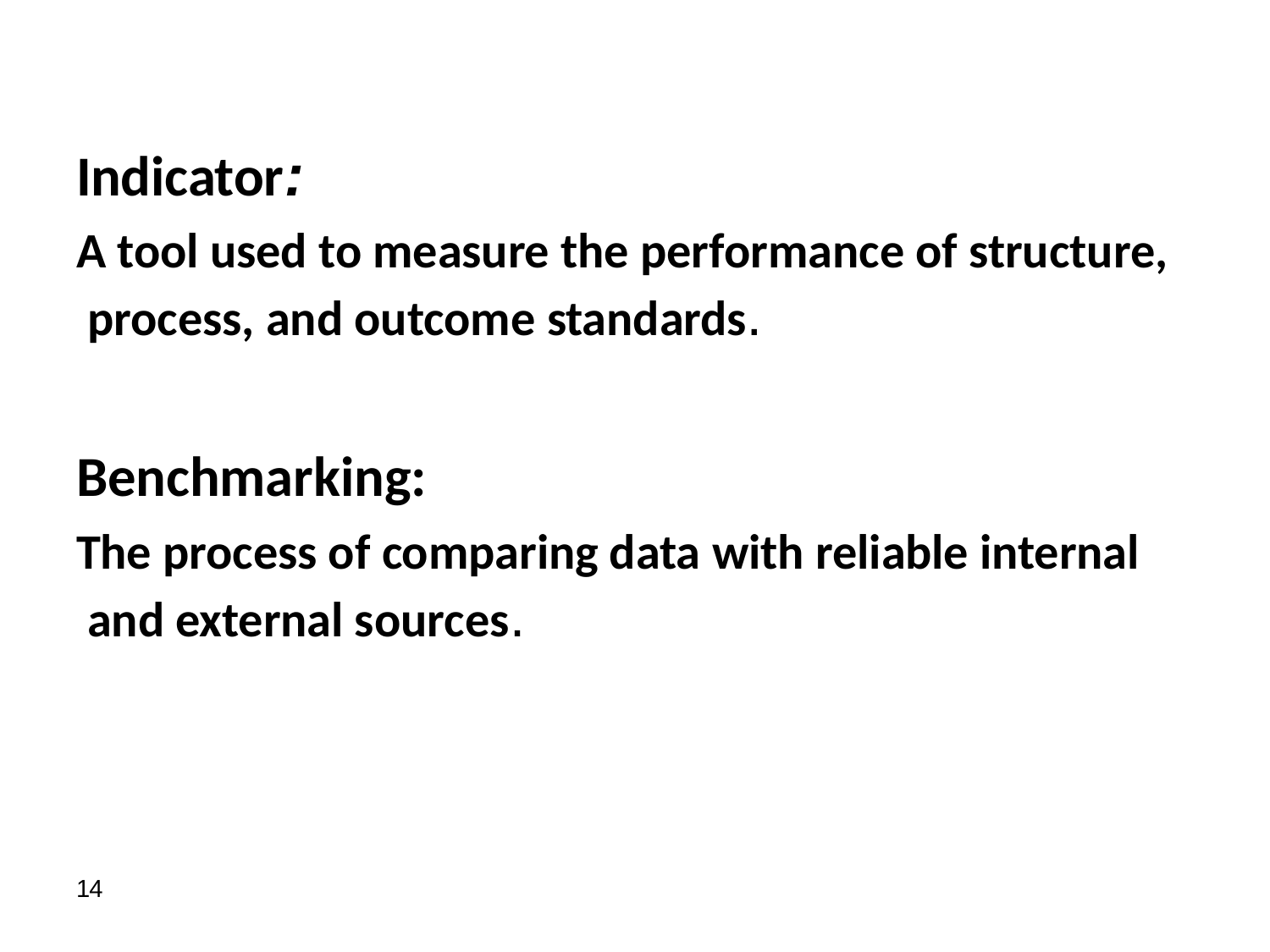

# Indicator:
A tool used to measure the performance of structure,  process, and outcome standards.
Benchmarking:
The process of comparing data with reliable internal  and external sources.
14